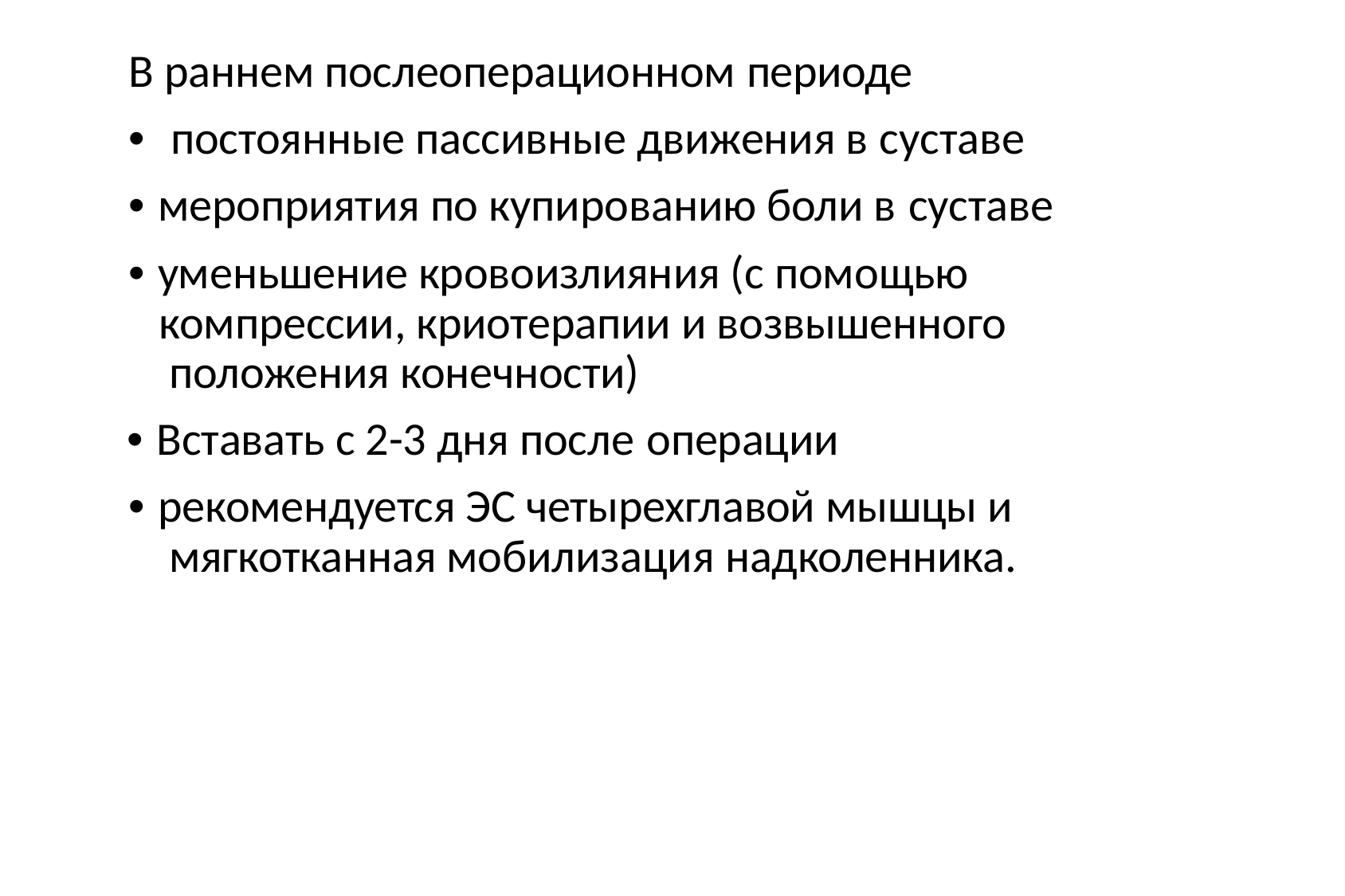

В раннем послеоперационном периоде
•	постоянные пассивные движения в суставе
• мероприятия по купированию боли в суставе
• уменьшение кровоизлияния (с помощью  компрессии, криотерапии и возвышенного  положения конечности)
• Вставать с 2-3 дня после операции
• рекомендуется ЭС четырехглавой мышцы и  мягкотканная мобилизация надколенника.